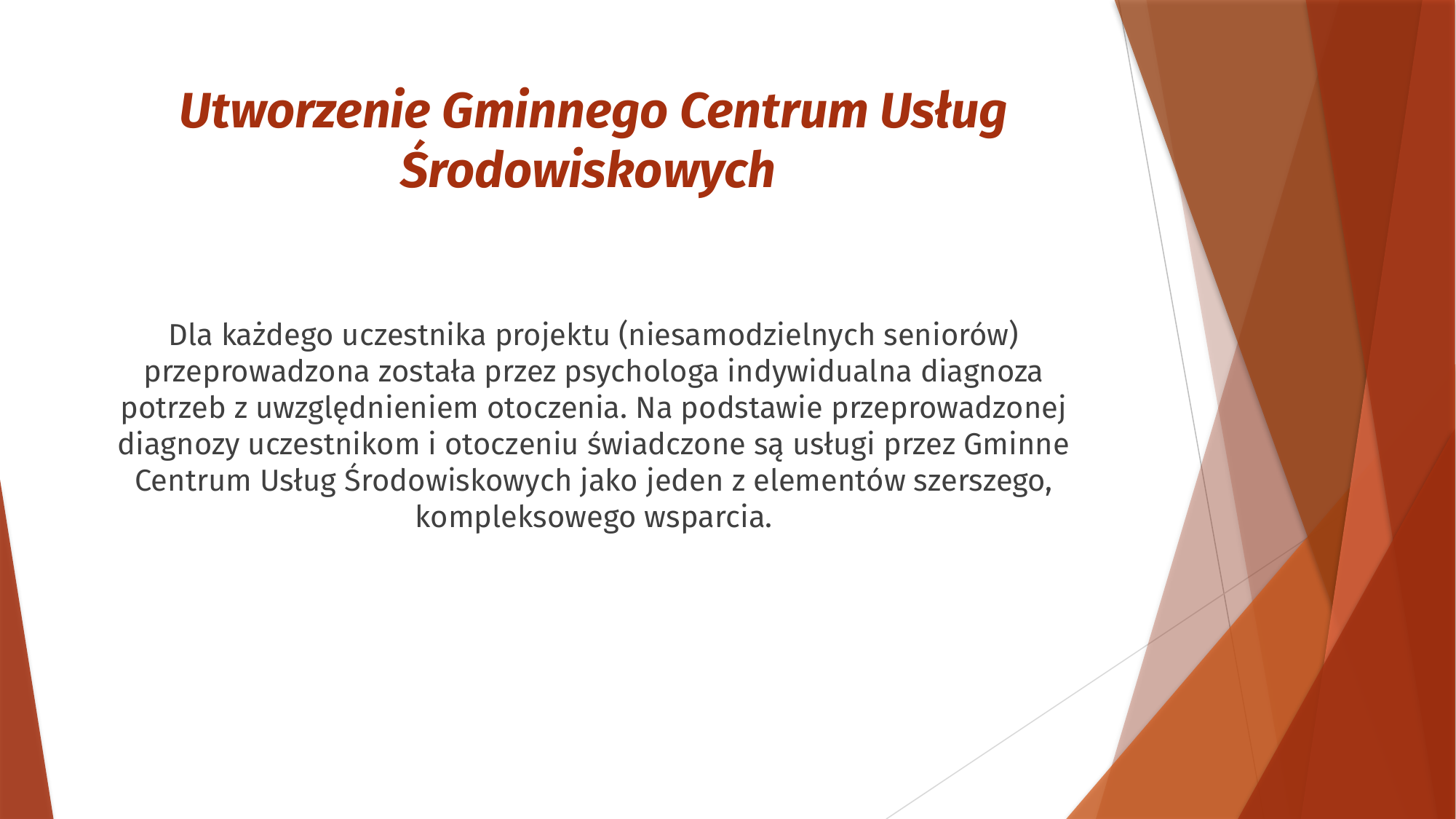

# Utworzenie Gminnego Centrum Usług Środowiskowych

Dla każdego uczestnika projektu (niesamodzielnych seniorów) przeprowadzona została przez psychologa indywidualna diagnoza potrzeb z uwzględnieniem otoczenia. Na podstawie przeprowadzonej diagnozy uczestnikom i otoczeniu świadczone są usługi przez Gminne Centrum Usług Środowiskowych jako jeden z elementów szerszego, kompleksowego wsparcia.